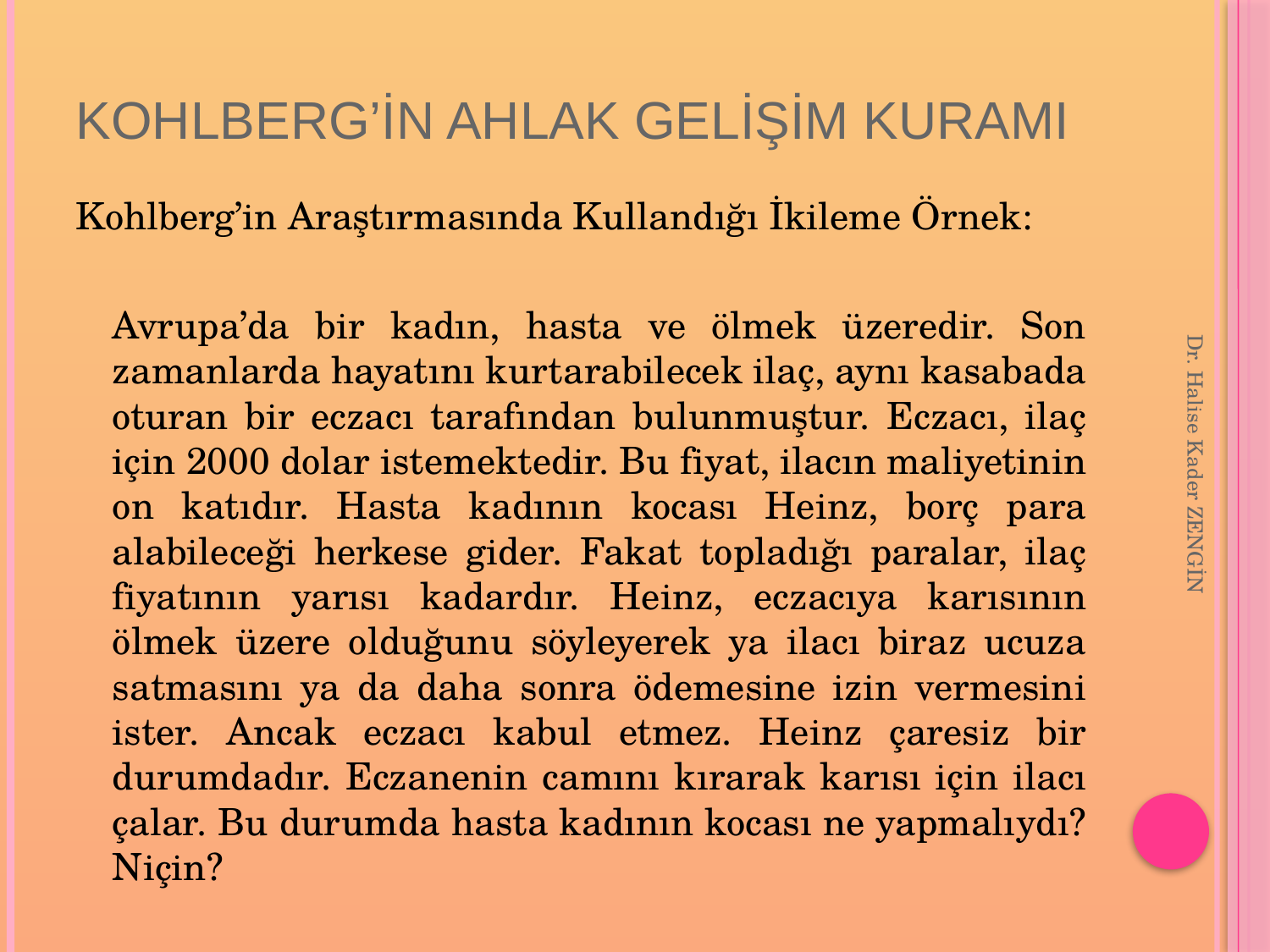

# Kohlberg’in Ahlak Gelişim Kuramı
Kohlberg’in Araştırmasında Kullandığı İkileme Örnek:

	Avrupa’da bir kadın, hasta ve ölmek üzeredir. Son zamanlarda hayatını kurtarabilecek ilaç, aynı kasabada oturan bir eczacı tarafından bulunmuştur. Eczacı, ilaç için 2000 dolar istemektedir. Bu fiyat, ilacın maliyetinin on katıdır. Hasta kadının kocası Heinz, borç para alabileceği herkese gider. Fakat topladığı paralar, ilaç fiyatının yarısı kadardır. Heinz, eczacıya karısının ölmek üzere olduğunu söyleyerek ya ilacı biraz ucuza satmasını ya da daha sonra ödemesine izin vermesini ister. Ancak eczacı kabul etmez. Heinz çaresiz bir durumdadır. Eczanenin camını kırarak karısı için ilacı çalar. Bu durumda hasta kadının kocası ne yapmalıydı? Niçin?
Dr. Halise Kader ZENGİN